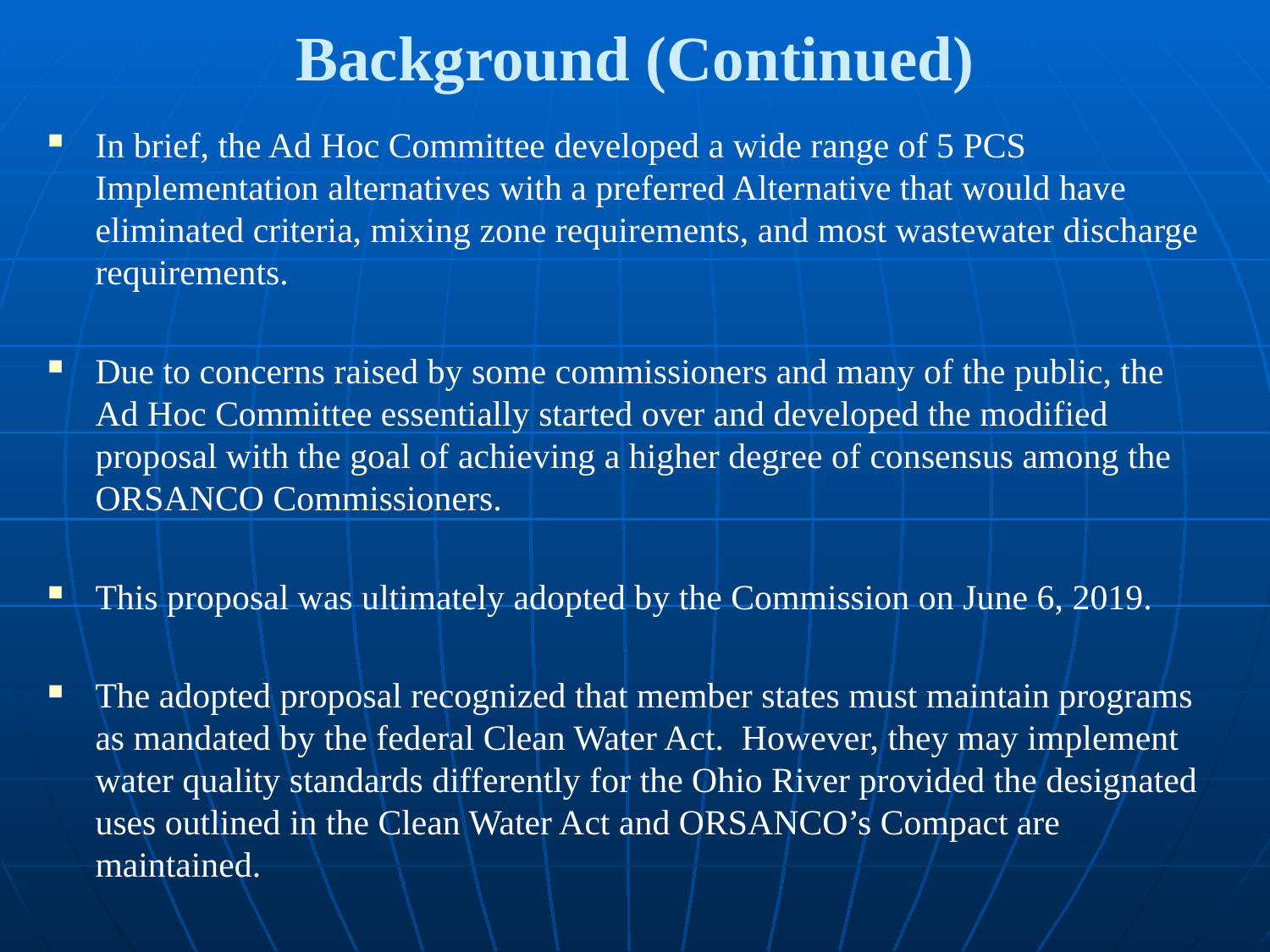

# Background (Continued)
In brief, the Ad Hoc Committee developed a wide range of 5 PCS Implementation alternatives with a preferred Alternative that would have eliminated criteria, mixing zone requirements, and most wastewater discharge requirements.

Due to concerns raised by some commissioners and many of the public, the Ad Hoc Committee essentially started over and developed the modified proposal with the goal of achieving a higher degree of consensus among the ORSANCO Commissioners.

This proposal was ultimately adopted by the Commission on June 6, 2019.

The adopted proposal recognized that member states must maintain programs as mandated by the federal Clean Water Act.  However, they may implement water quality standards differently for the Ohio River provided the designated uses outlined in the Clean Water Act and ORSANCO’s Compact are maintained.